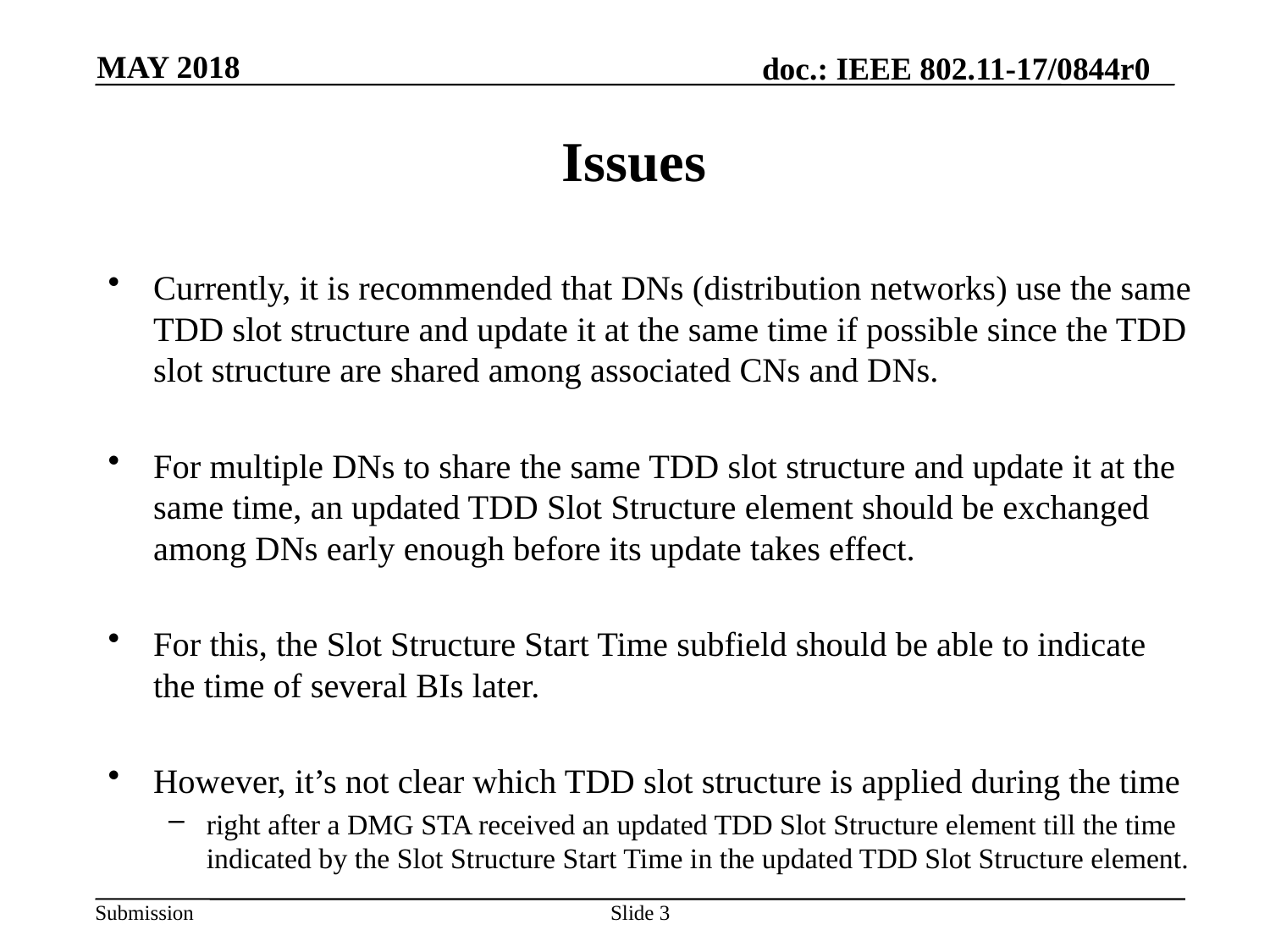

MAY 2018
# Issues

Currently, it is recommended that DNs (distribution networks) use the same TDD slot structure and update it at the same time if possible since the TDD slot structure are shared among associated CNs and DNs.

For multiple DNs to share the same TDD slot structure and update it at the same time, an updated TDD Slot Structure element should be exchanged among DNs early enough before its update takes effect.

For this, the Slot Structure Start Time subfield should be able to indicate the time of several BIs later.

However, it’s not clear which TDD slot structure is applied during the time
right after a DMG STA received an updated TDD Slot Structure element till the time indicated by the Slot Structure Start Time in the updated TDD Slot Structure element.
Slide 3